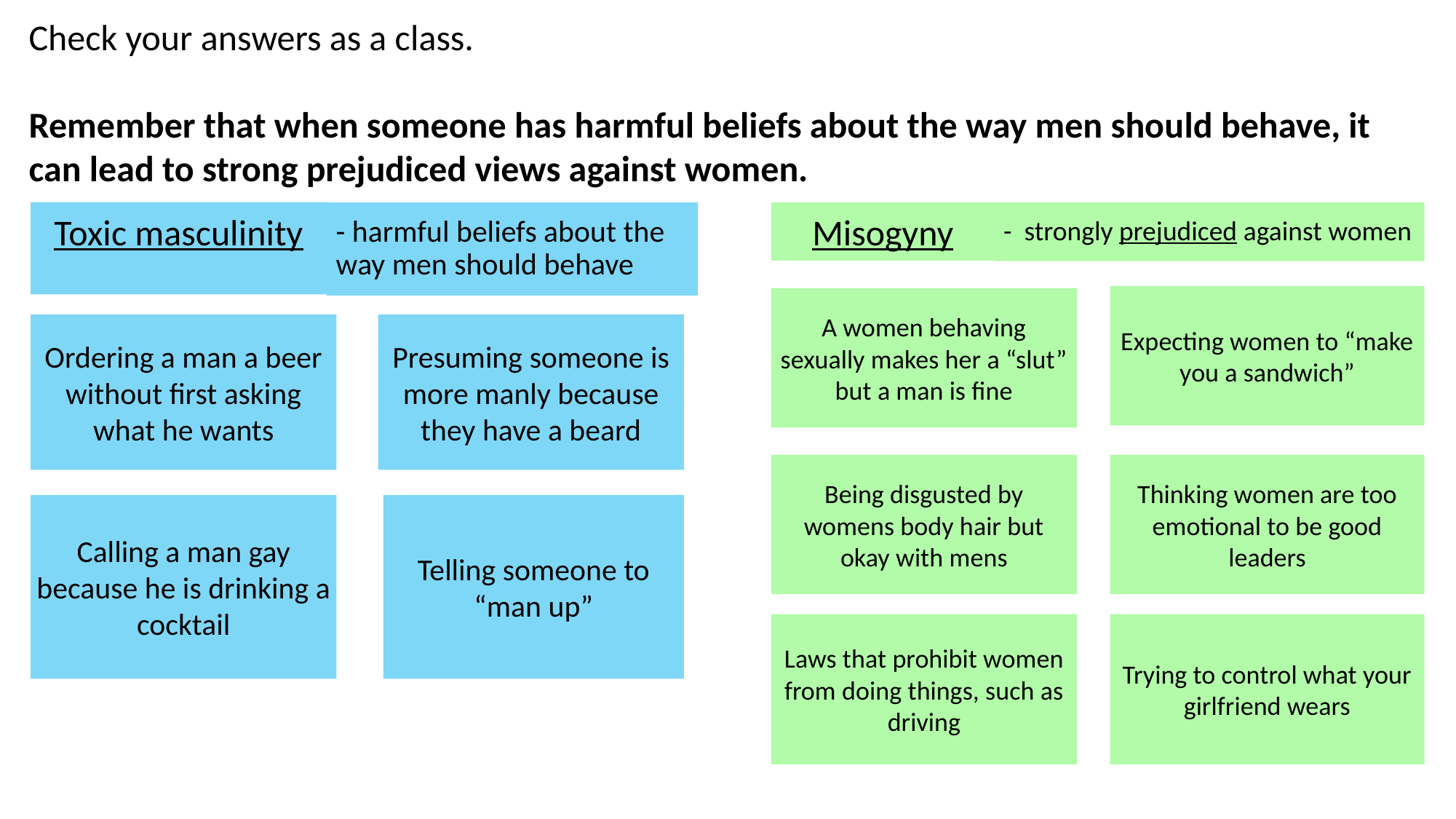

Check your answers as a class.

Remember that when someone has harmful beliefs about the way men should behave, it can lead to strong prejudiced views against women.
Toxic masculinity

Misogyny
-  strongly prejudiced against women
- harmful beliefs about the way men should behave
Expecting women to “make you a sandwich”
A women behaving sexually makes her a “slut” but a man is fine
Presuming someone is more manly because they have a beard
Ordering a man a beer without first asking what he wants
Being disgusted by womens body hair but okay with mens
Thinking women are too emotional to be good leaders
Calling a man gay because he is drinking a cocktail
Telling someone to “man up”
Laws that prohibit women from doing things, such as driving
Trying to control what your girlfriend wears